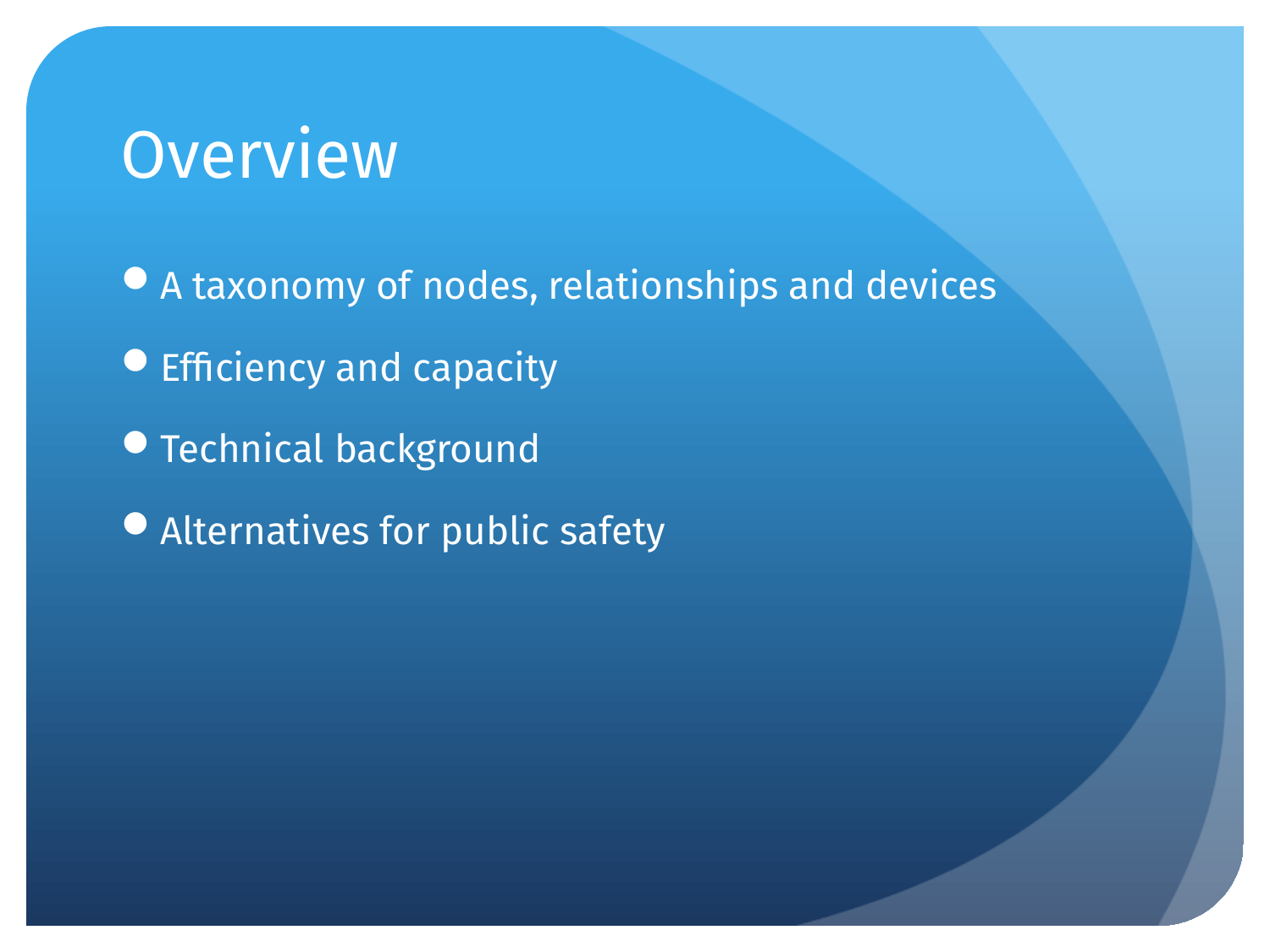

# Overview
A taxonomy of nodes, relationships and devices
Efficiency and capacity
Technical background
Alternatives for public safety